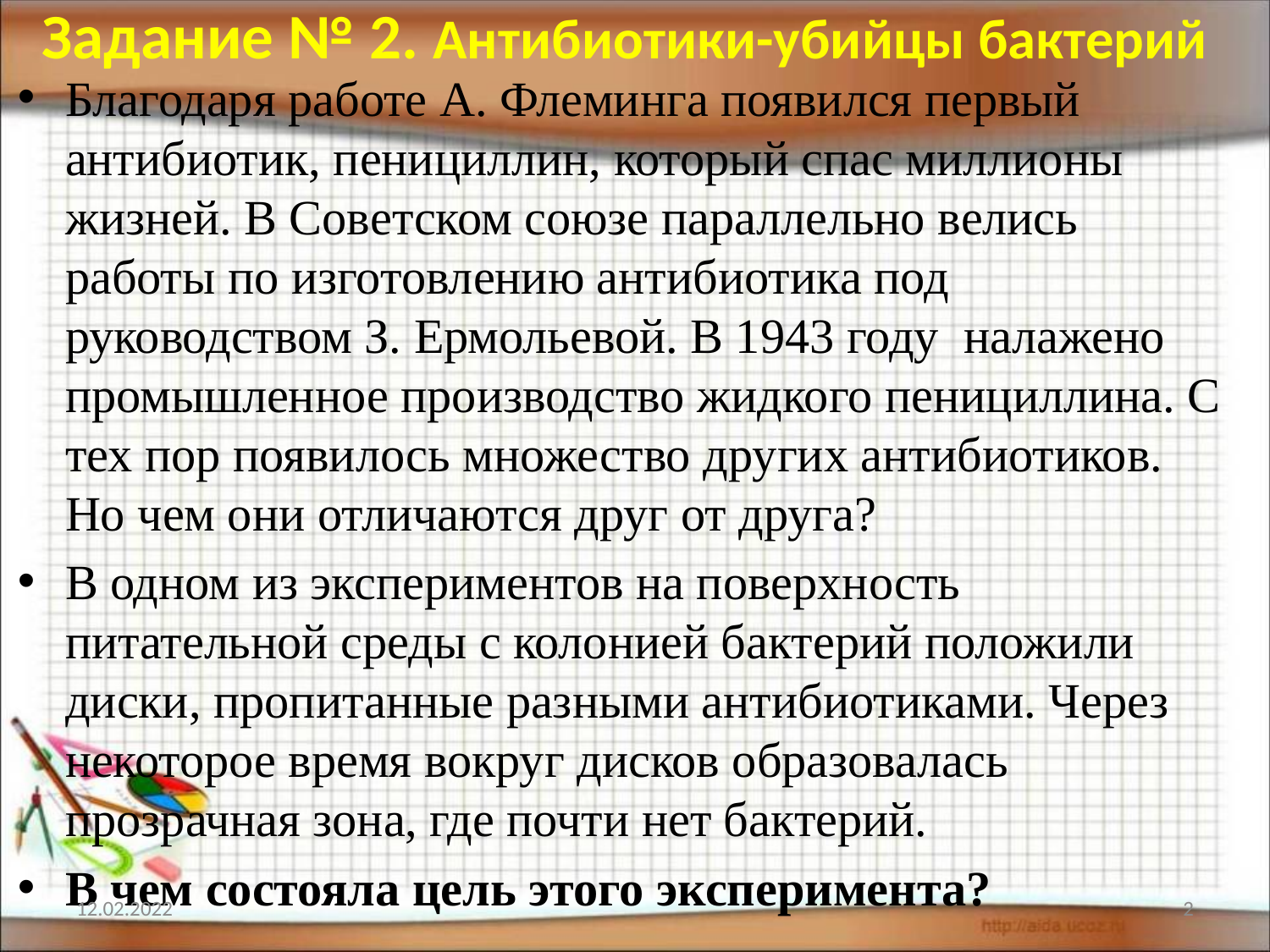

# Задание № 2. Антибиотики-убийцы бактерий
Благодаря работе А. Флеминга появился первый антибиотик, пенициллин, который спас миллионы жизней. В Советском союзе параллельно велись работы по изготовлению антибиотика под руководством З. Ермольевой. В 1943 году  налажено промышленное производство жидкого пенициллина. С тех пор появилось множество других антибиотиков. Но чем они отличаются друг от друга?
В одном из экспериментов на поверхность питательной среды с колонией бактерий положили диски, пропитанные разными антибиотиками. Через некоторое время вокруг дисков образовалась прозрачная зона, где почти нет бактерий.
В чем состояла цель этого эксперимента?
12.02.2022
2